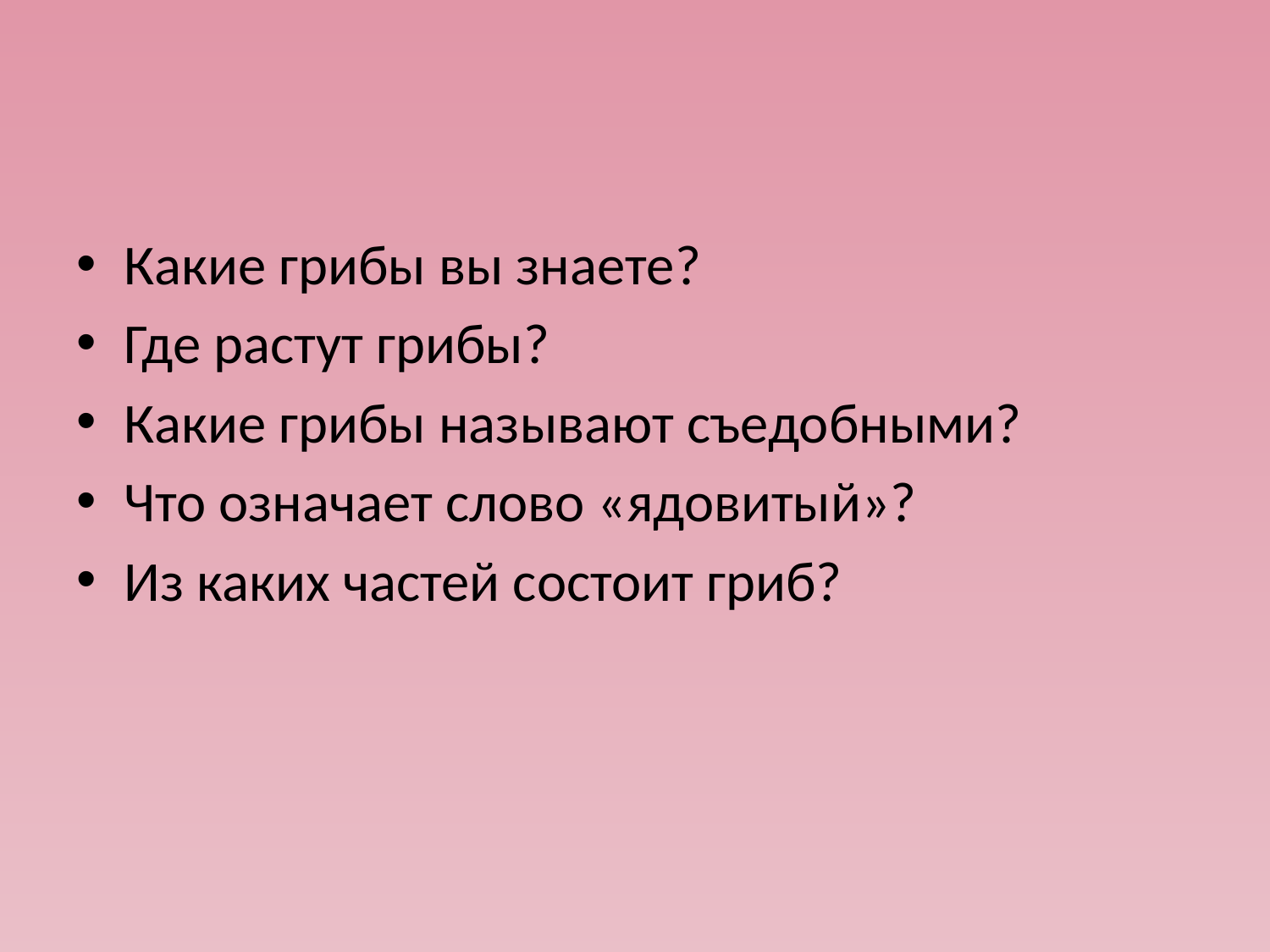

#
Какие грибы вы знаете?
Где растут грибы?
Какие грибы называют съедобными?
Что означает слово «ядовитый»?
Из каких частей состоит гриб?